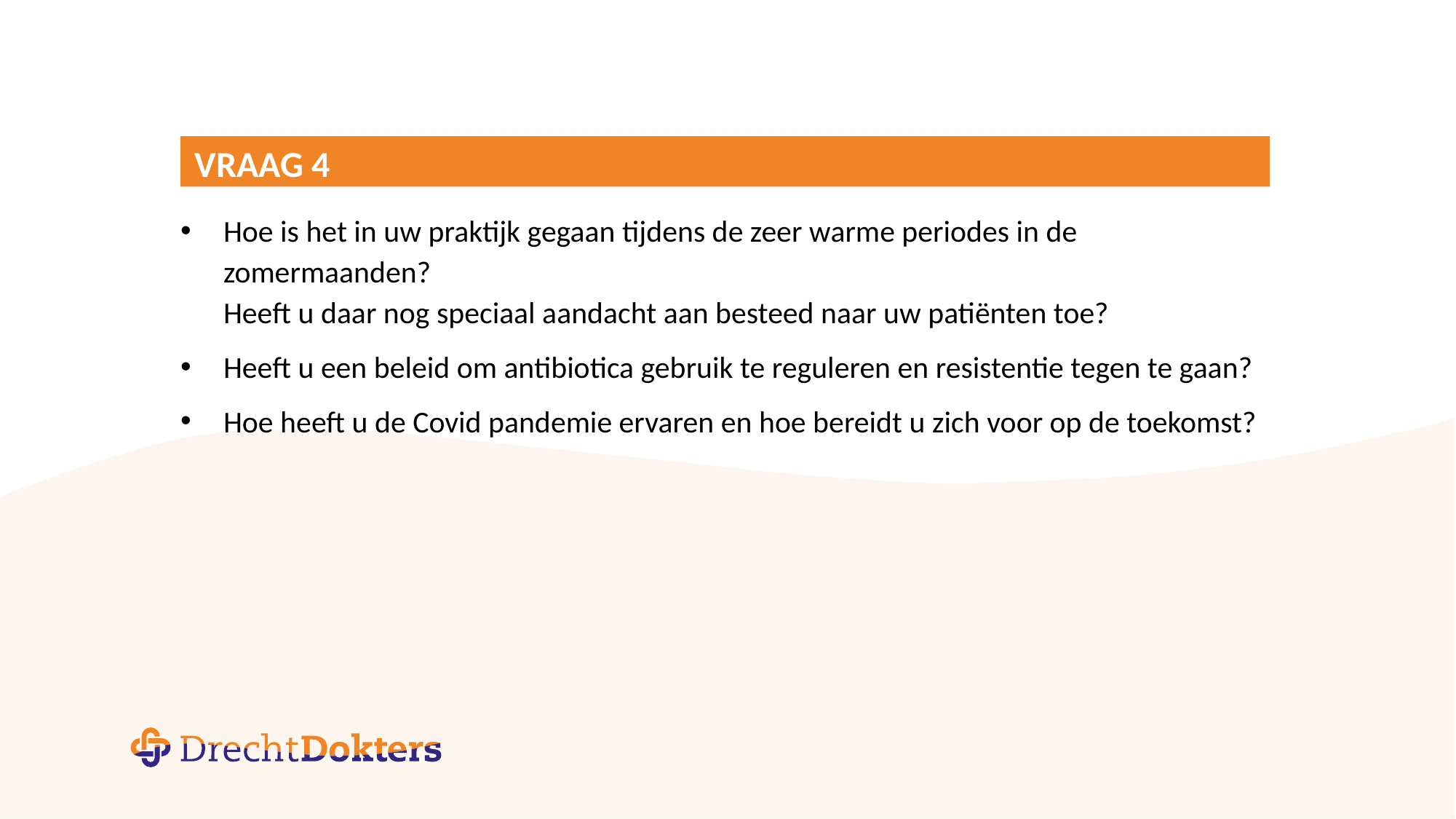

# Vraag 4

Hoe is het in uw praktijk gegaan tijdens de zeer warme periodes in de zomermaanden?
Heeft u daar nog speciaal aandacht aan besteed naar uw patiënten toe?
Heeft u een beleid om antibiotica gebruik te reguleren en resistentie tegen te gaan?
Hoe heeft u de Covid pandemie ervaren en hoe bereidt u zich voor op de toekomst?